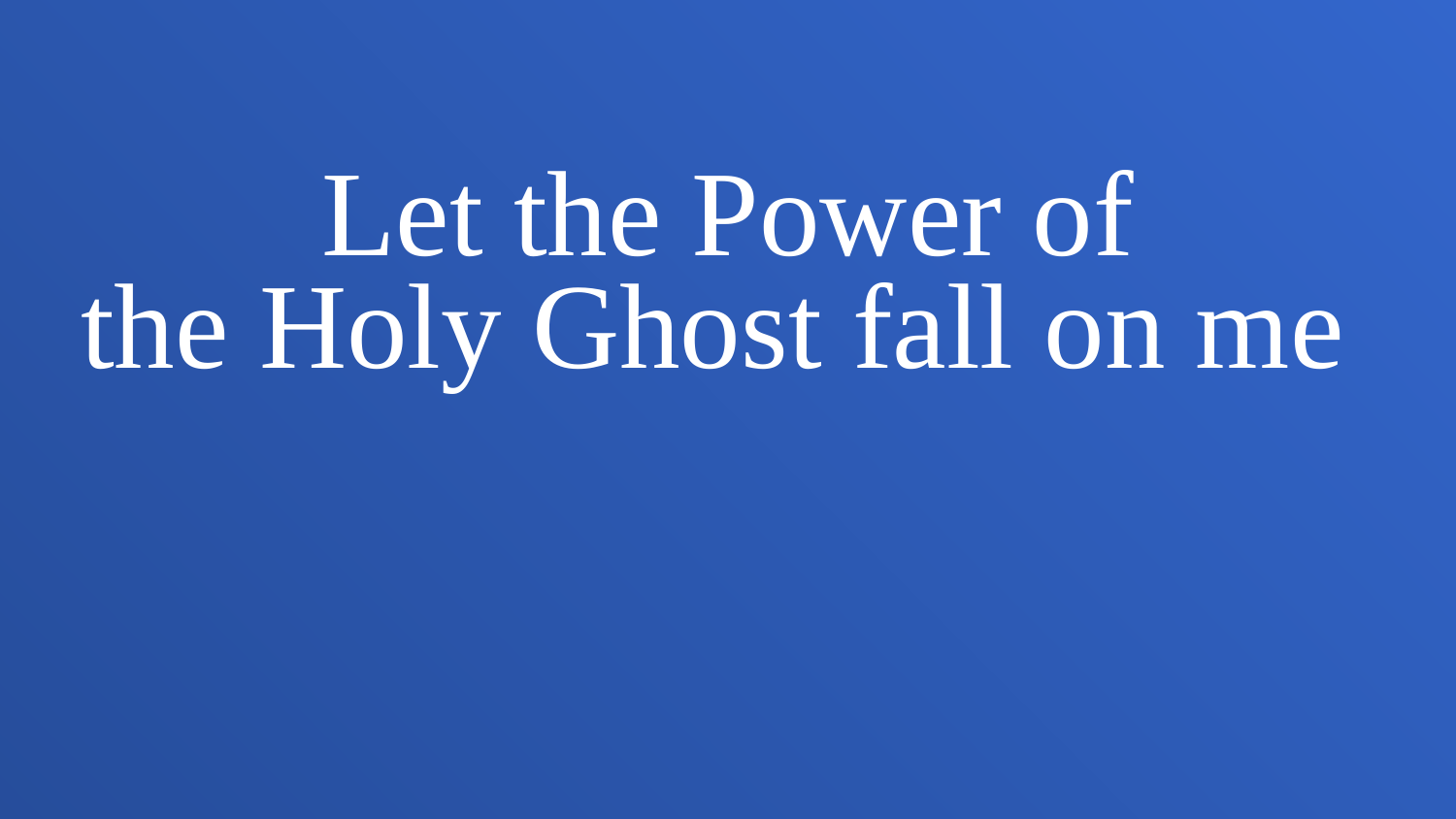

Let the Power of
the Holy Ghost fall on me